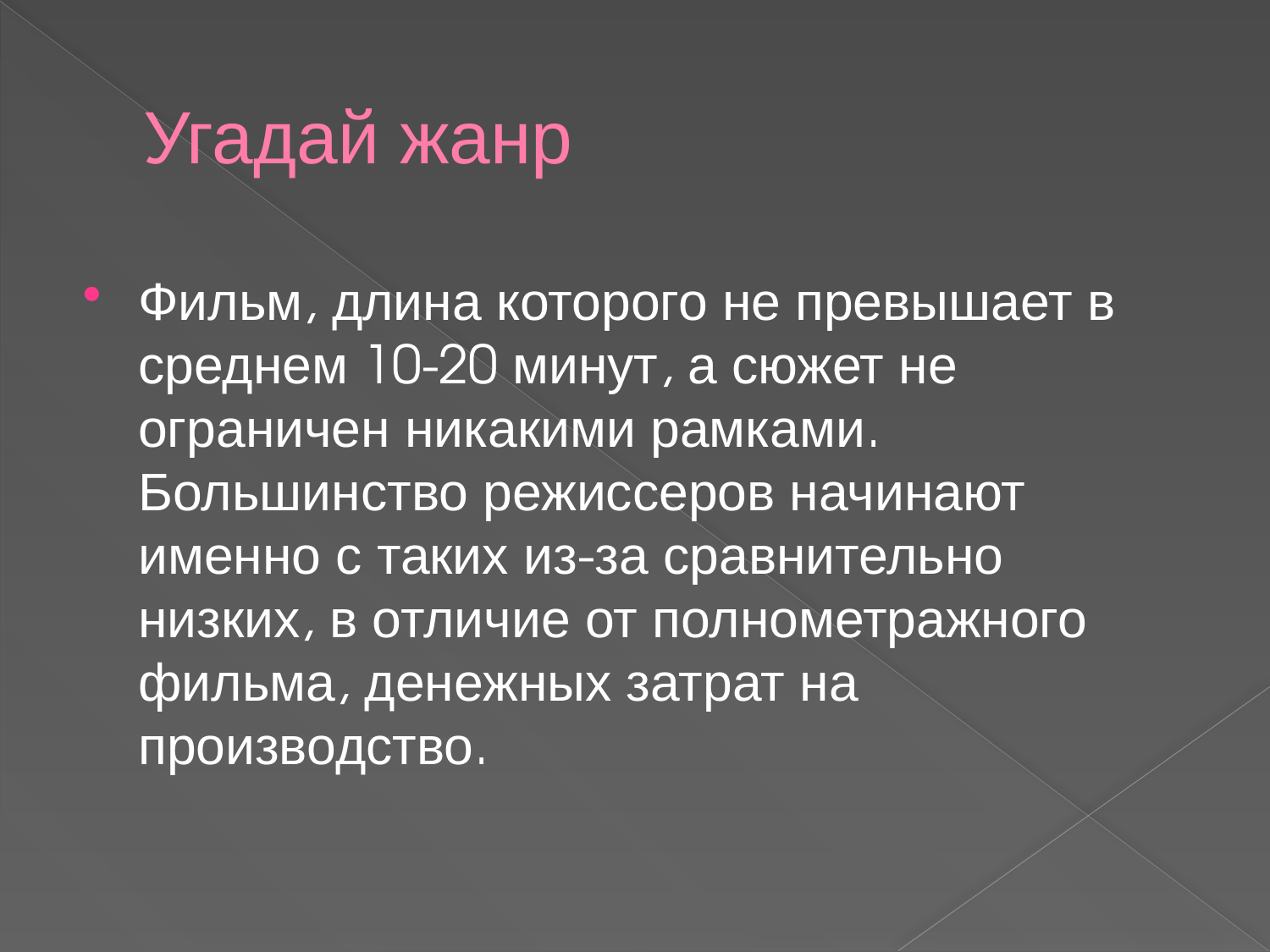

# Угадай жанр
Фильм, длина которого не превышает в среднем 10-20 минут, а сюжет не ограничен никакими рамками. Большинство режиссеров начинают именно с таких из-за сравнительно низких, в отличие от полнометражного фильма, денежных затрат на производство.